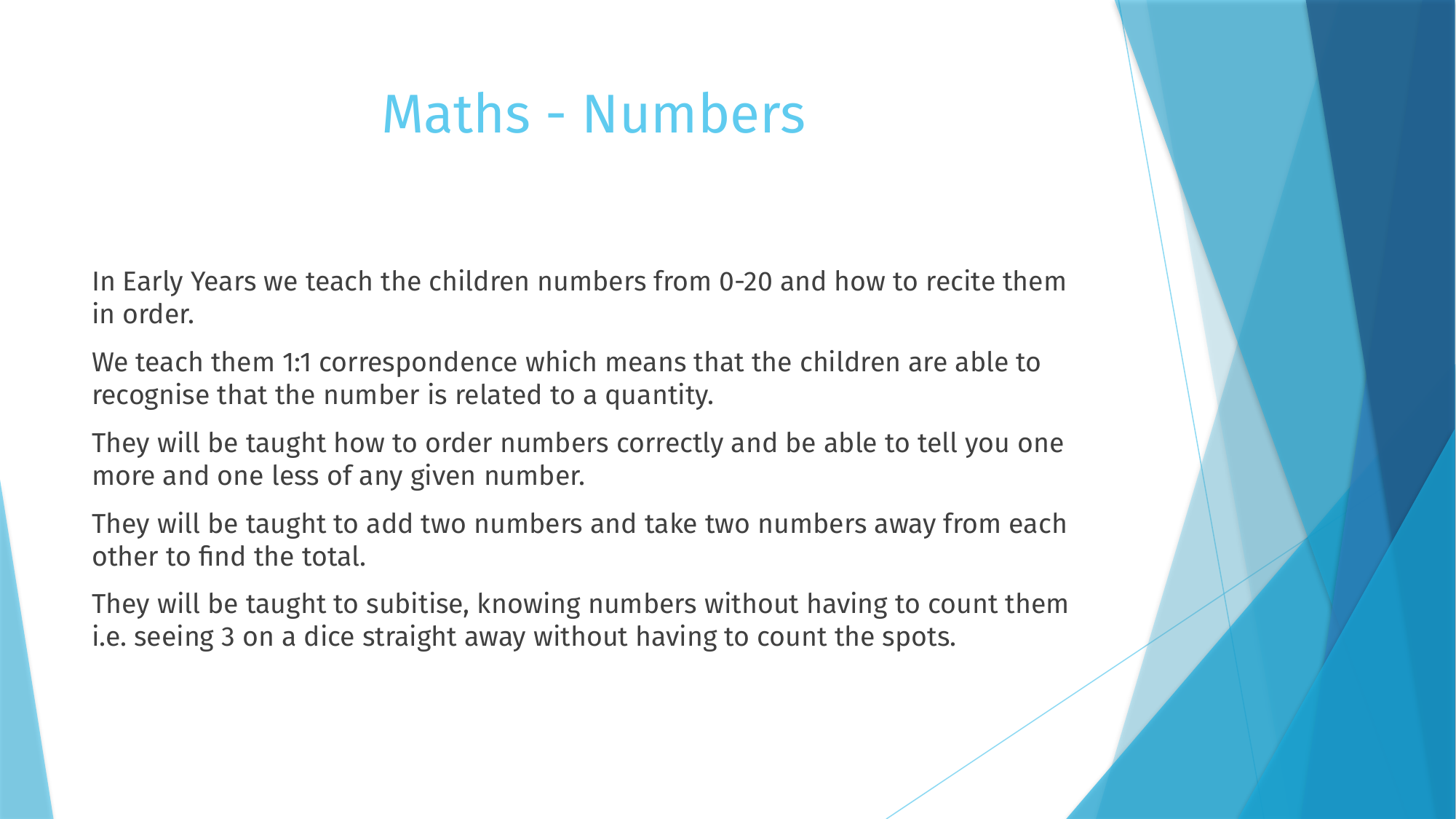

# Maths - Numbers
In Early Years we teach the children numbers from 0-20 and how to recite them in order.
We teach them 1:1 correspondence which means that the children are able to recognise that the number is related to a quantity.
They will be taught how to order numbers correctly and be able to tell you one more and one less of any given number.
They will be taught to add two numbers and take two numbers away from each other to find the total.
They will be taught to subitise, knowing numbers without having to count them i.e. seeing 3 on a dice straight away without having to count the spots.